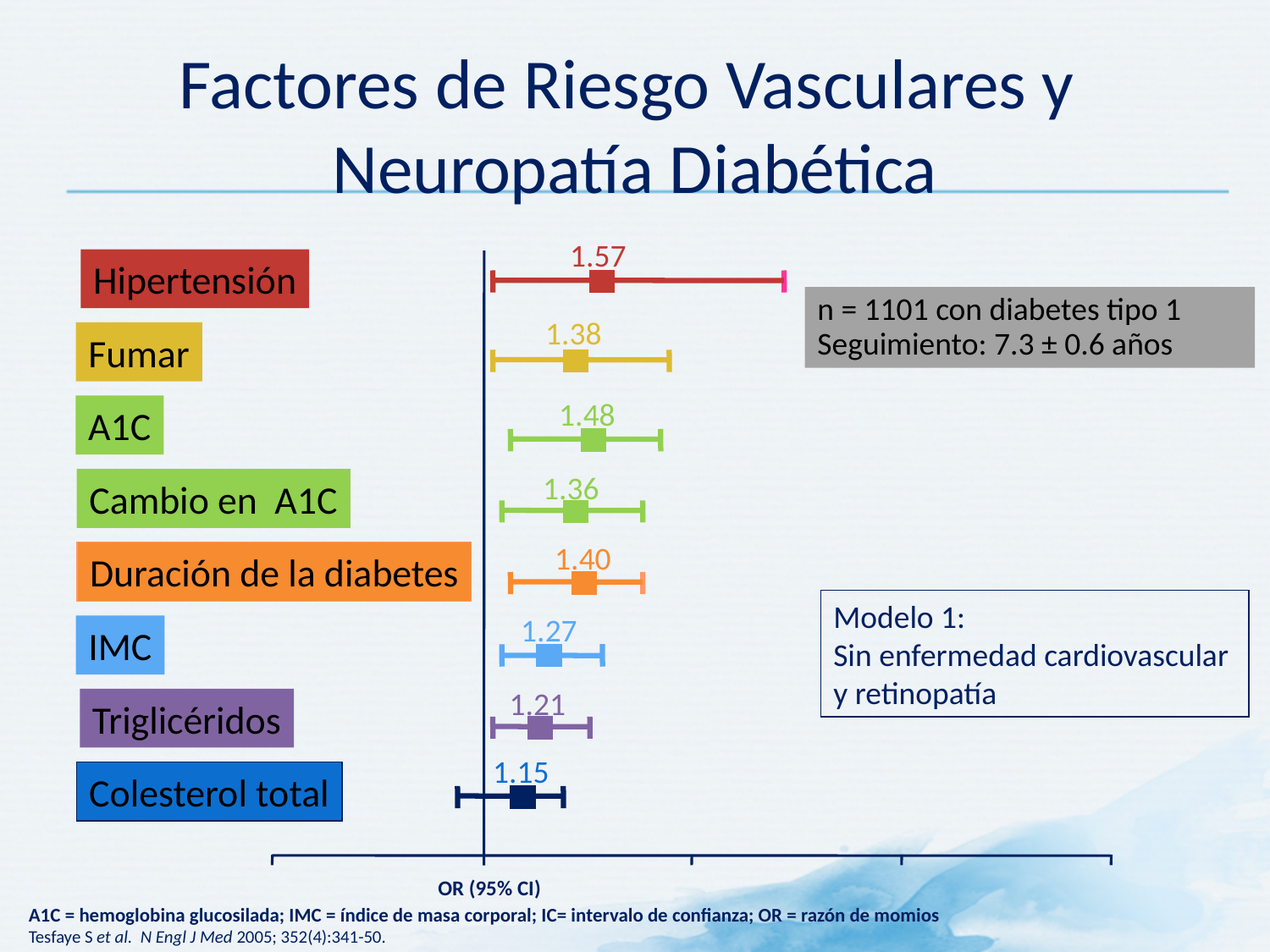

# Factores de Riesgo Vasculares y Neuropatía Diabética

1.57
Hipertensión

n = 1101 con diabetes tipo 1
Seguimiento: 7.3 ± 0.6 años
1.38
Fumar

1.48
A1C

1.36
Cambio en  A1C

1.40
Duración de la diabetes

Modelo 1:
Sin enfermedad cardiovascular
y retinopatía
1.27
IMC

1.21
Triglicéridos

1.15
Colesterol total

OR (95% CI)
A1C = hemoglobina glucosilada; IMC = índice de masa corporal; IC= intervalo de confianza; OR = razón de momios
Tesfaye S et al.  N Engl J Med 2005; 352(4):341-50.